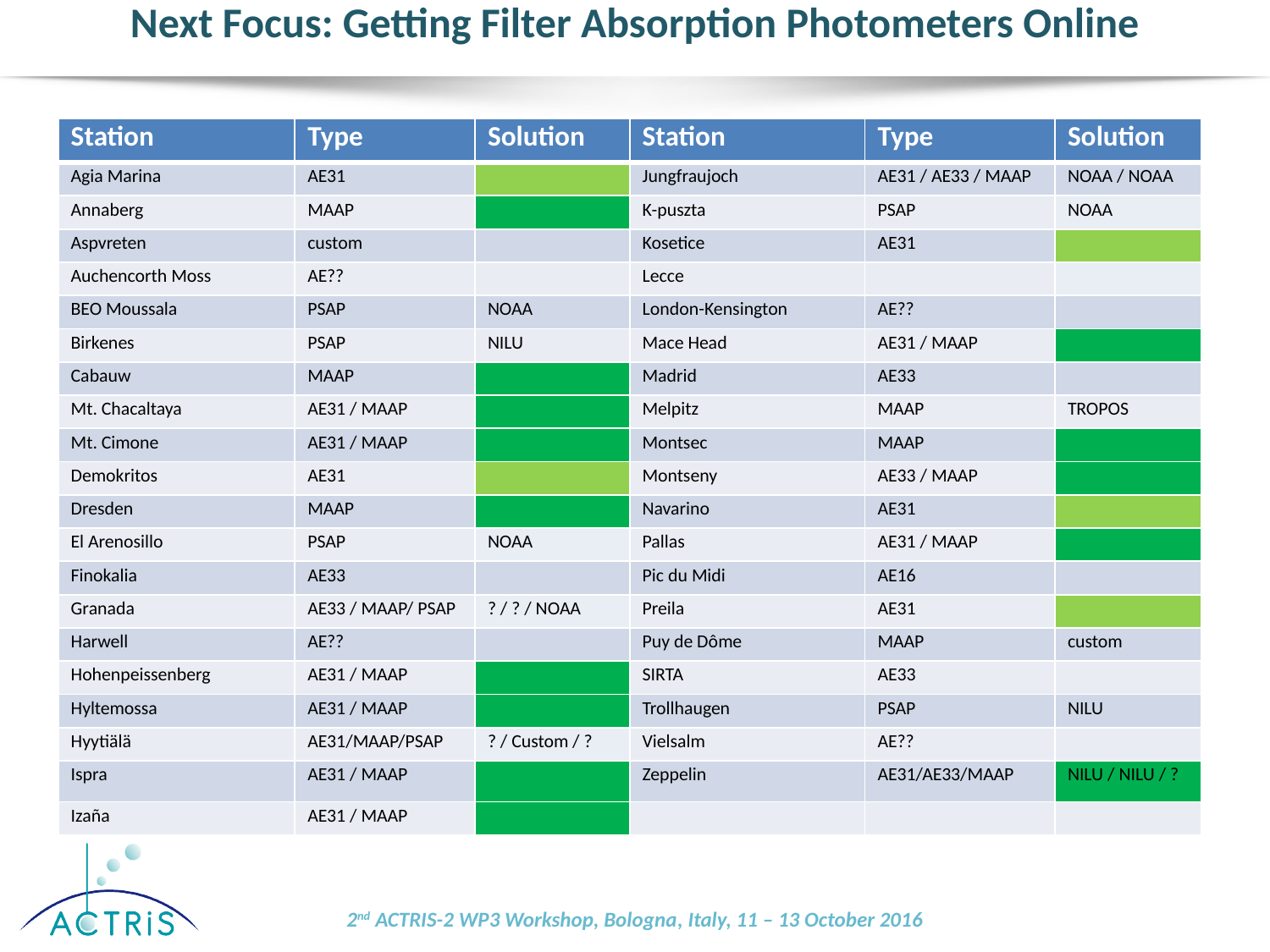

# Next Focus: Getting Filter Absorption Photometers Online
| Station | Type | Solution | Station | Type | Solution |
| --- | --- | --- | --- | --- | --- |
| Agia Marina | AE31 |  | Jungfraujoch | AE31 / AE33 / MAAP | NOAA / NOAA |
| Annaberg | MAAP |  | K-puszta | PSAP | NOAA |
| Aspvreten | custom |  | Kosetice | AE31 |  |
| Auchencorth Moss | AE?? |  | Lecce |  |  |
| BEO Moussala | PSAP | NOAA | London-Kensington | AE?? |  |
| Birkenes | PSAP | NILU | Mace Head | AE31 / MAAP |  |
| Cabauw | MAAP |  | Madrid | AE33 |  |
| Mt. Chacaltaya | AE31 / MAAP |  | Melpitz | MAAP | TROPOS |
| Mt. Cimone | AE31 / MAAP |  | Montsec | MAAP |  |
| Demokritos | AE31 |  | Montseny | AE33 / MAAP |  |
| Dresden | MAAP |  | Navarino | AE31 |  |
| El Arenosillo | PSAP | NOAA | Pallas | AE31 / MAAP |  |
| Finokalia | AE33 |  | Pic du Midi | AE16 |  |
| Granada | AE33 / MAAP/ PSAP | ? / ? / NOAA | Preila | AE31 |  |
| Harwell | AE?? |  | Puy de Dôme | MAAP | custom |
| Hohenpeissenberg | AE31 / MAAP |  | SIRTA | AE33 |  |
| Hyltemossa | AE31 / MAAP |  | Trollhaugen | PSAP | NILU |
| Hyytiälä | AE31/MAAP/PSAP | ? / Custom / ? | Vielsalm | AE?? |  |
| Ispra | AE31 / MAAP |  | Zeppelin | AE31/AE33/MAAP | NILU / NILU / ? |
| Izaña | AE31 / MAAP |  |  |  |  |